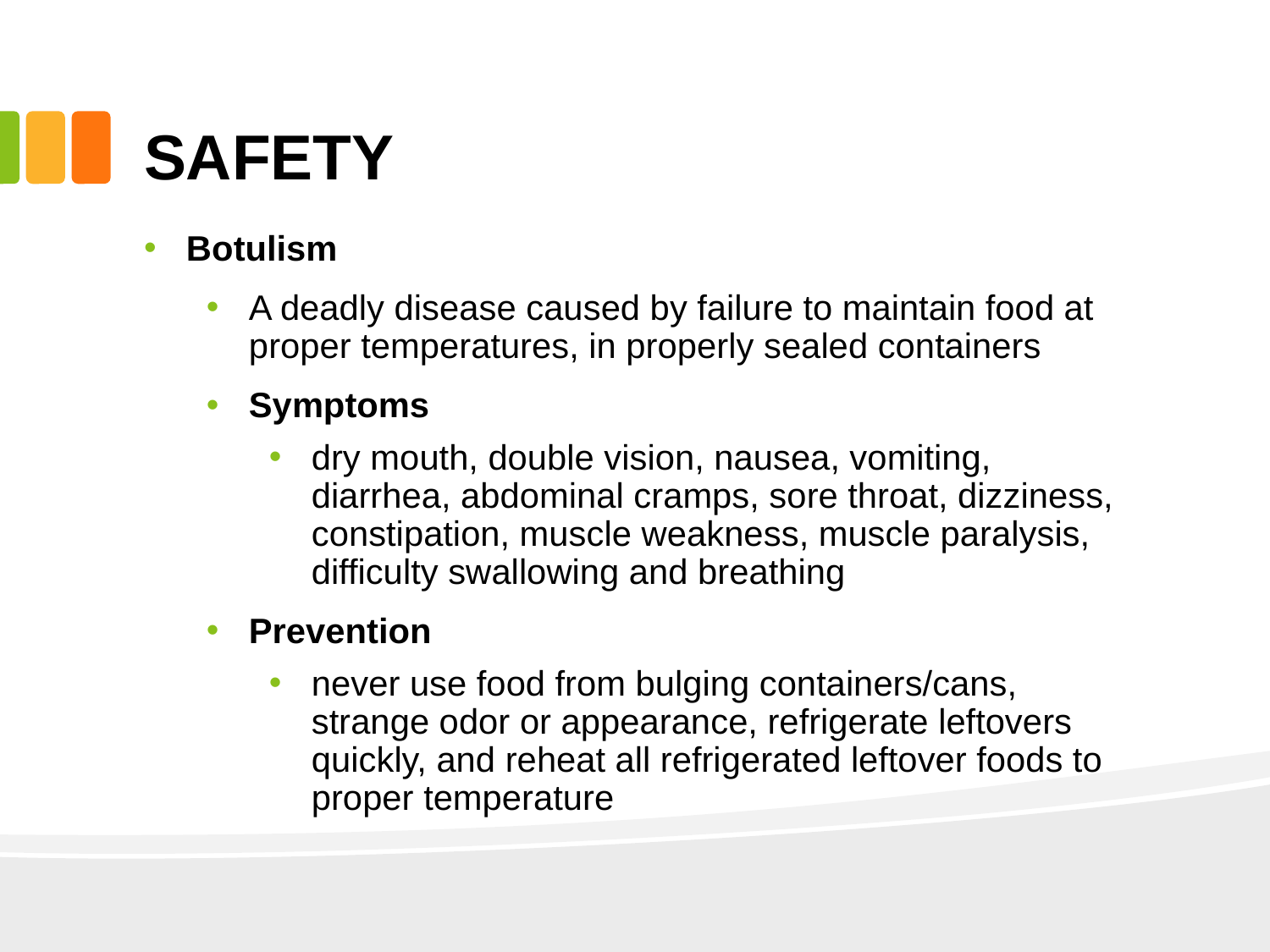

# SAFETY
Botulism
A deadly disease caused by failure to maintain food at proper temperatures, in properly sealed containers
Symptoms
dry mouth, double vision, nausea, vomiting, diarrhea, abdominal cramps, sore throat, dizziness, constipation, muscle weakness, muscle paralysis, difficulty swallowing and breathing
Prevention
never use food from bulging containers/cans, strange odor or appearance, refrigerate leftovers quickly, and reheat all refrigerated leftover foods to proper temperature